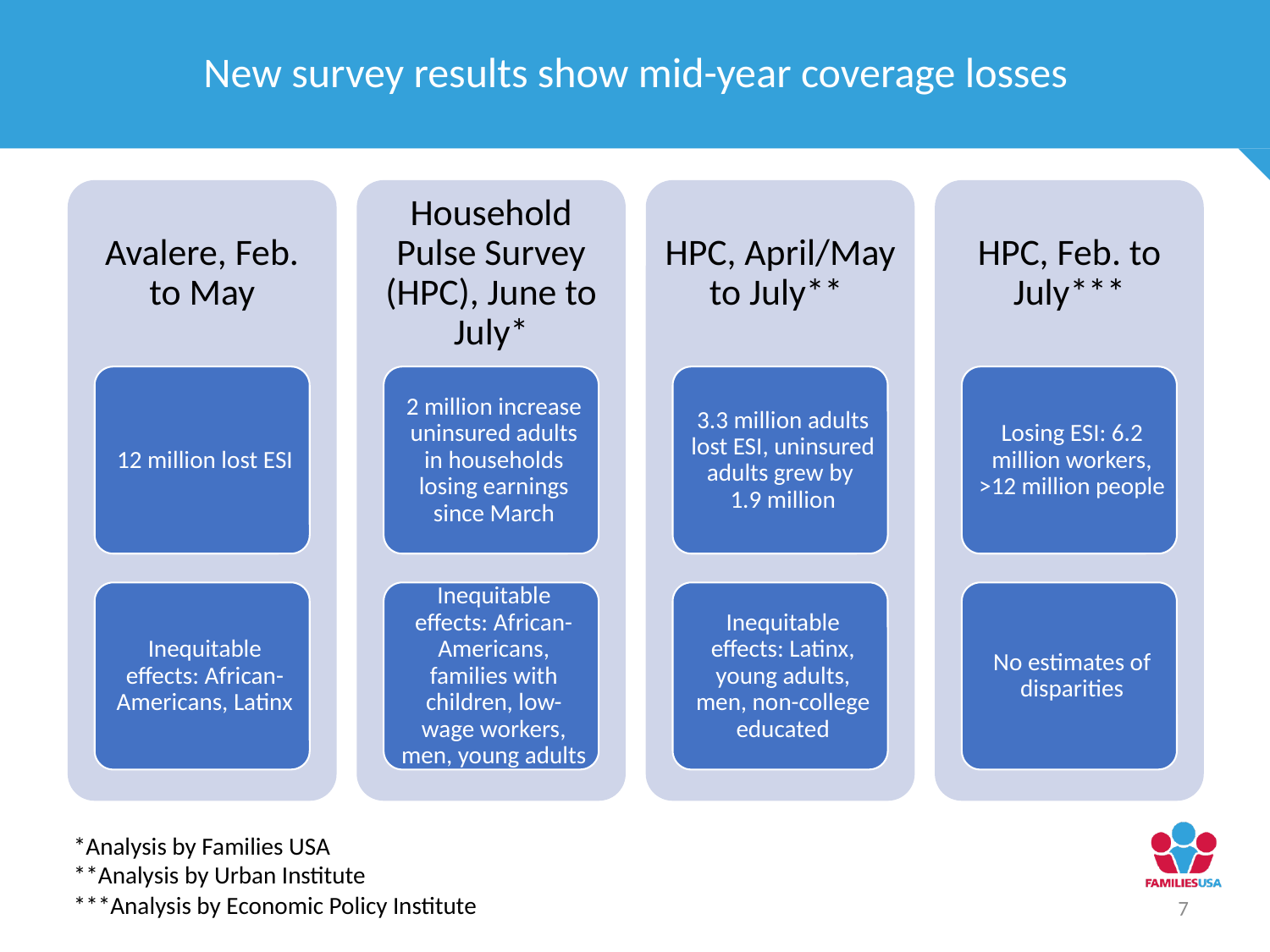

New survey results show mid-year coverage losses
Avalere, Feb. to May
12 million lost ESI
Inequitable effects: African-Americans, Latinx
Household Pulse Survey (HPC), June to July*
2 million increase uninsured adults in households losing earnings since March
Inequitable effects: African-Americans, families with children, low-wage workers, men, young adults
HPC, April/May to July**
3.3 million adults lost ESI, uninsured adults grew by  1.9 million
Inequitable effects: Latinx, young adults, men, non-college educated
HPC, Feb. to July***
Losing ESI: 6.2 million workers, >12 million people
No estimates of disparities
*Analysis by Families USA
**Analysis by Urban Institute
***Analysis by Economic Policy Institute
7